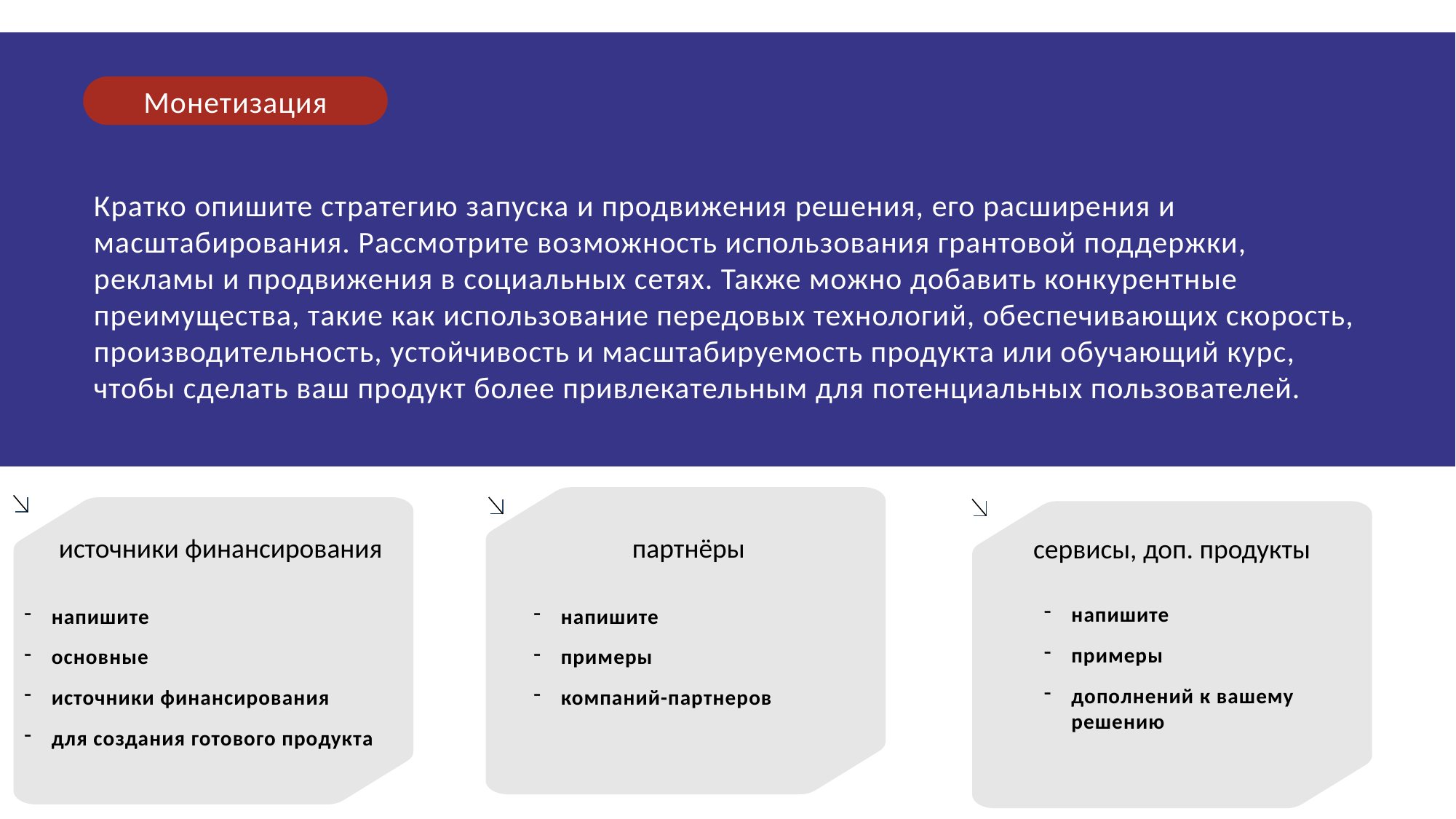

Монетизация
Кратко опишите стратегию запуска и продвижения решения, его расширения и масштабирования. Рассмотрите возможность использования грантовой поддержки, рекламы и продвижения в социальных сетях. Также можно добавить конкурентные преимущества, такие как использование передовых технологий, обеспечивающих скорость, производительность, устойчивость и масштабируемость продукта или обучающий курс, чтобы сделать ваш продукт более привлекательным для потенциальных пользователей.

источники финансирования
партнёры
сервисы, доп. продукты
напишите
примеры
дополнений к вашему решению
напишите
основные
источники финансирования
для создания готового продукта

напишите
примеры
компаний-партнеров